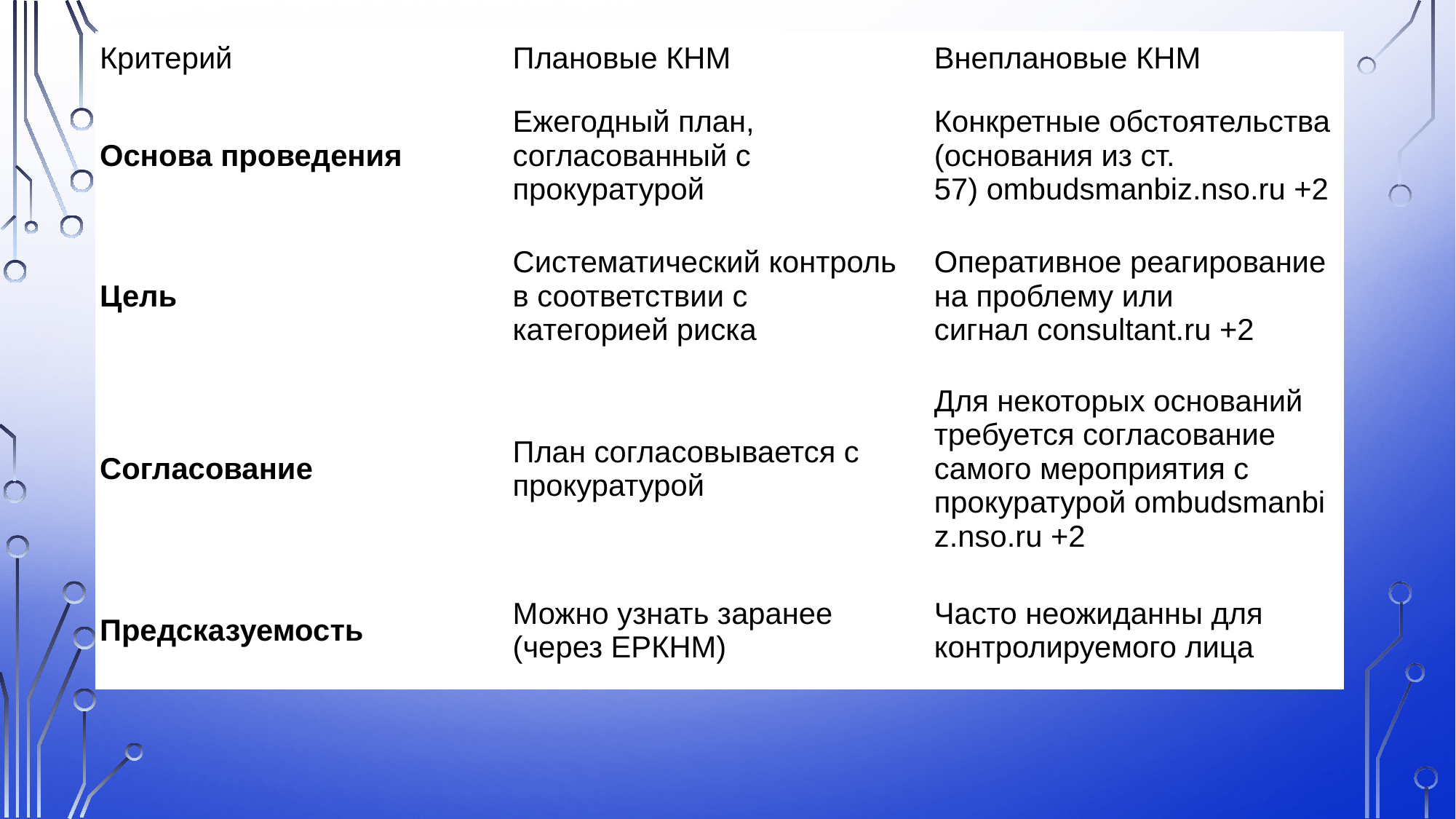

| Критерий | Плановые КНМ | Внеплановые КНМ |
| --- | --- | --- |
| Основа проведения | Ежегодный план, согласованный с прокуратурой | Конкретные обстоятельства (основания из ст. 57) ombudsmanbiz.nso.ru +2 |
| Цель | Систематический контроль в соответствии с категорией риска | Оперативное реагирование на проблему или сигнал consultant.ru +2 |
| Согласование | План согласовывается с прокуратурой | Для некоторых оснований требуется согласование самого мероприятия с прокуратурой ombudsmanbiz.nso.ru +2 |
| Предсказуемость | Можно узнать заранее (через ЕРКНМ) | Часто неожиданны для контролируемого лица |
#